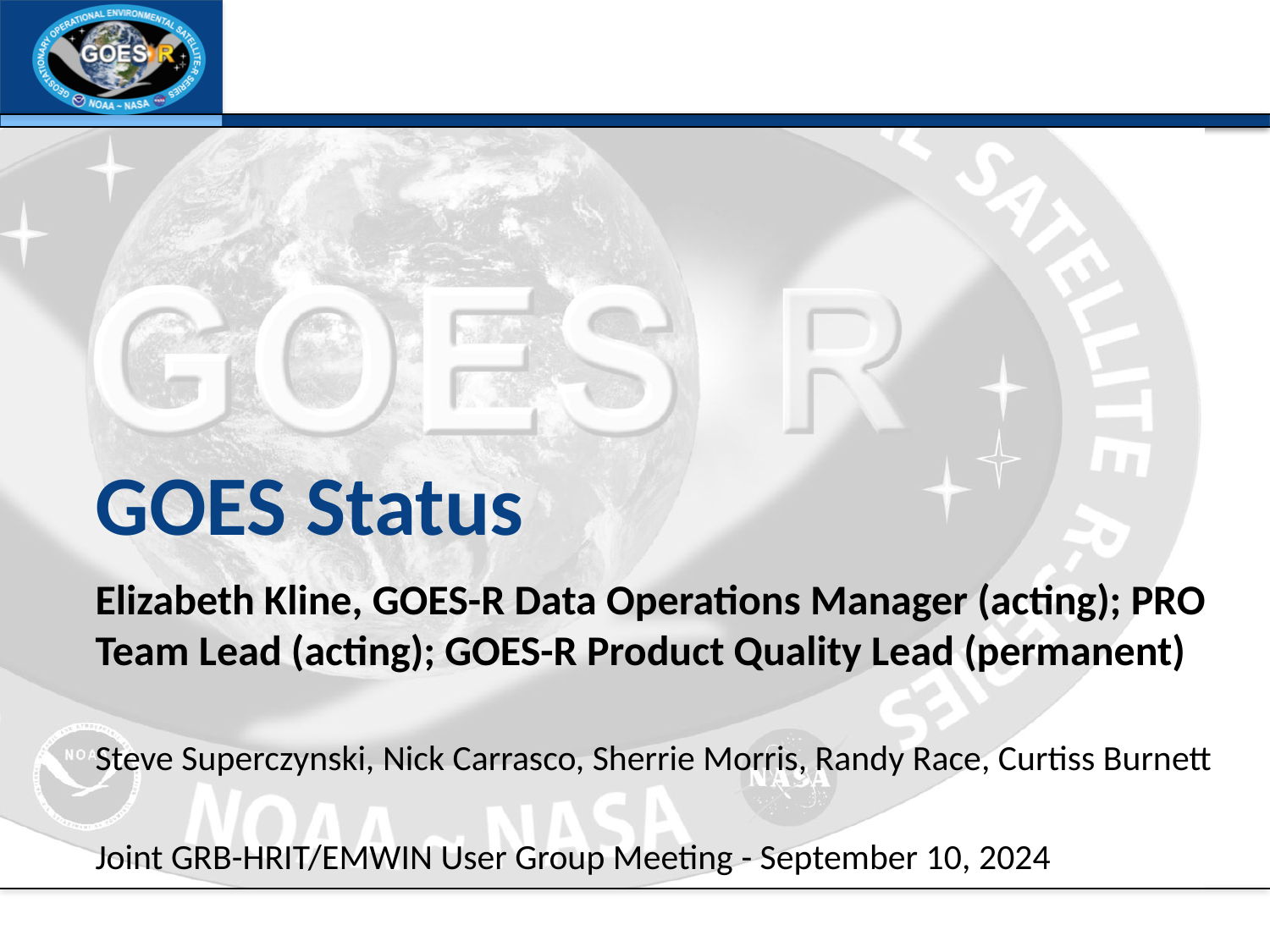

# GOES Status
Elizabeth Kline, GOES-R Data Operations Manager (acting); PRO Team Lead (acting); GOES-R Product Quality Lead (permanent)
Steve Superczynski, Nick Carrasco, Sherrie Morris, Randy Race, Curtiss Burnett

Joint GRB-HRIT/EMWIN User Group Meeting - September 10, 2024